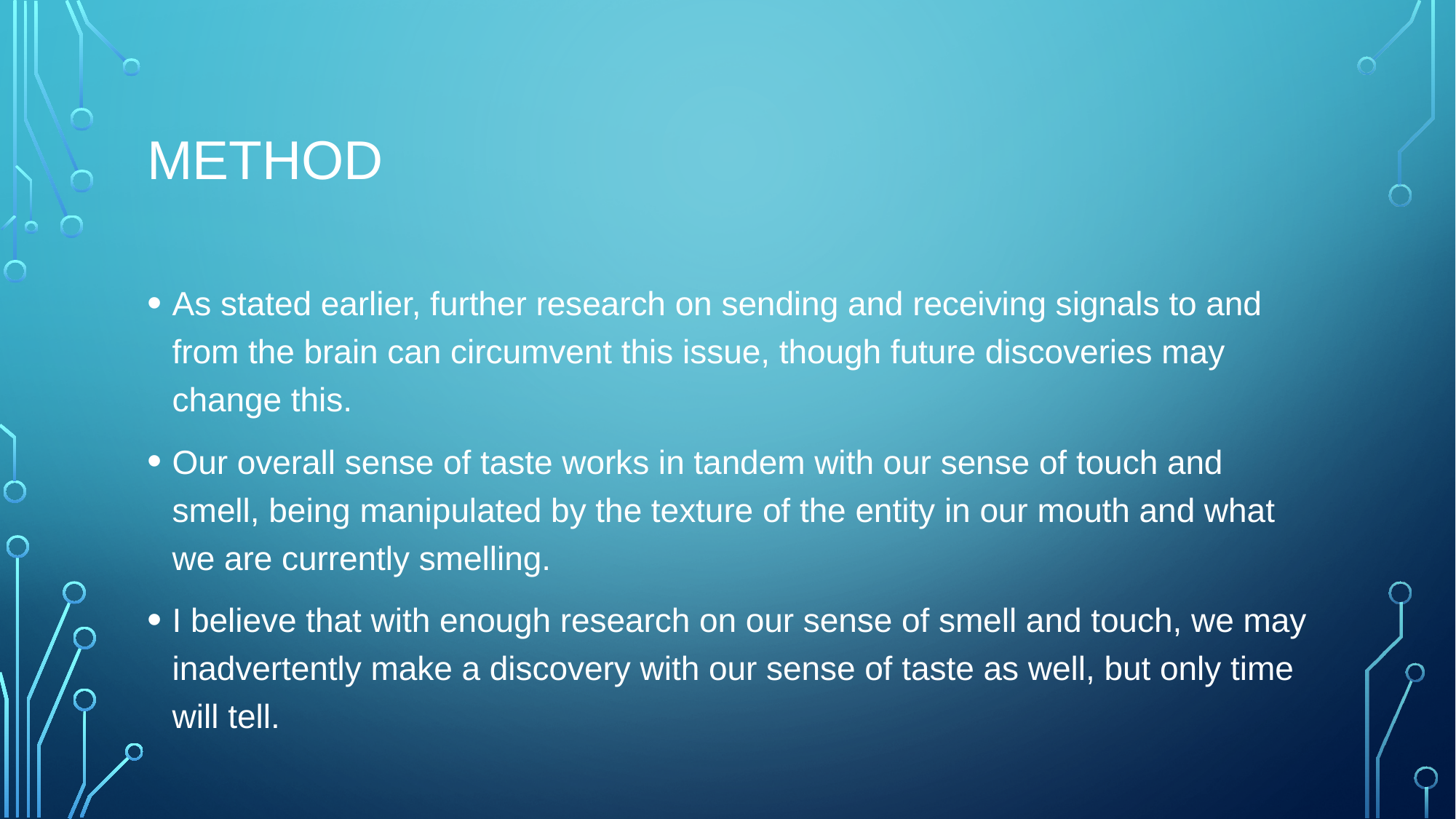

# Method
As stated earlier, further research on sending and receiving signals to and from the brain can circumvent this issue, though future discoveries may change this.
Our overall sense of taste works in tandem with our sense of touch and smell, being manipulated by the texture of the entity in our mouth and what we are currently smelling.
I believe that with enough research on our sense of smell and touch, we may inadvertently make a discovery with our sense of taste as well, but only time will tell.